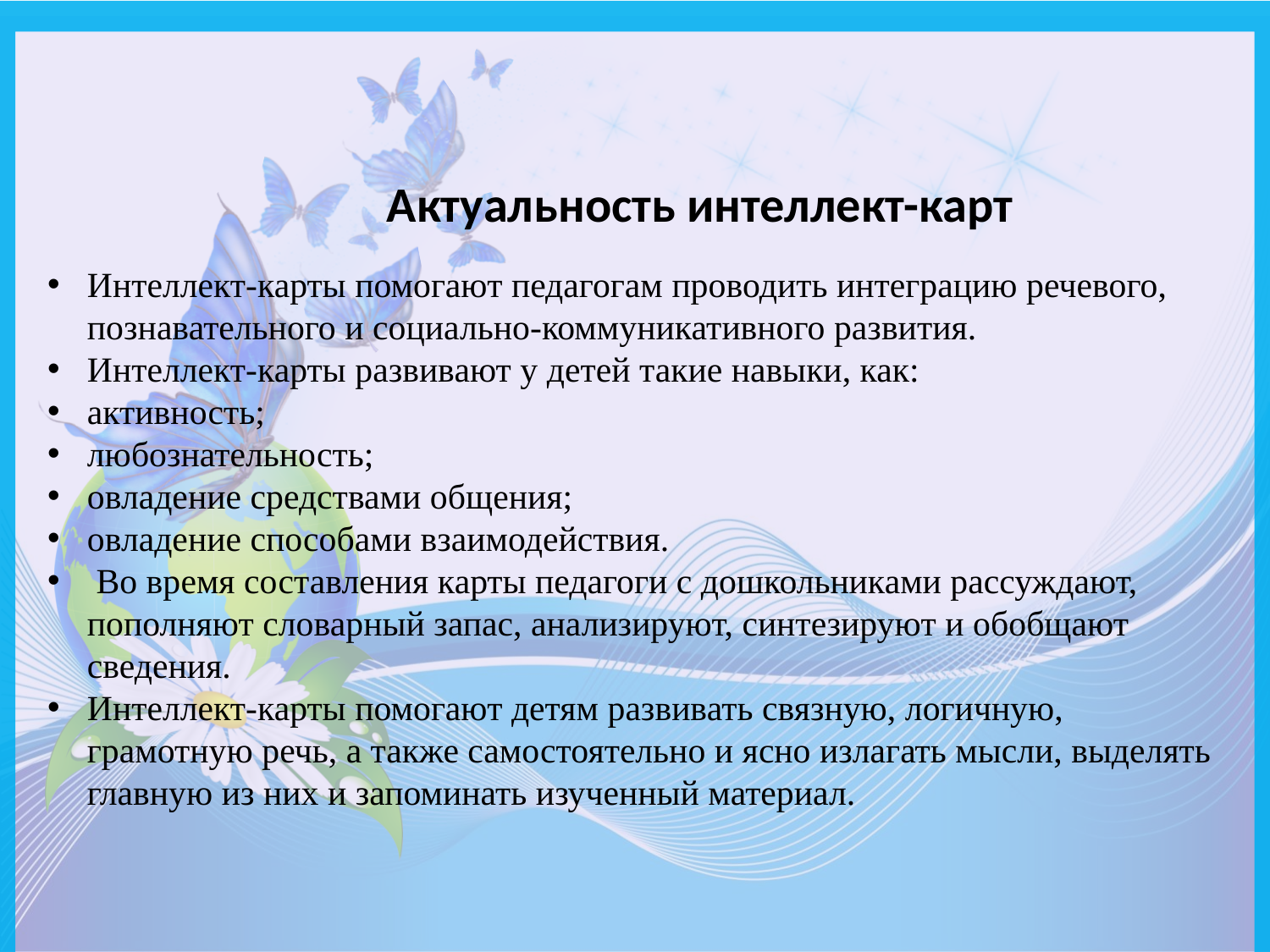

Актуальность интеллект-карт
Интеллект-карты помогают педагогам проводить интеграцию речевого, познавательного и социально-коммуникативного развития.
Интеллект-карты развивают у детей такие навыки, как:
активность;
любознательность;
овладение средствами общения;
овладение способами взаимодействия.
 Во время составления карты педагоги с дошкольниками рассуждают, пополняют словарный запас, анализируют, синтезируют и обобщают сведения.
Интеллект-карты помогают детям развивать связную, логичную, грамотную речь, а также самостоятельно и ясно излагать мысли, выделять главную из них и запоминать изученный материал.